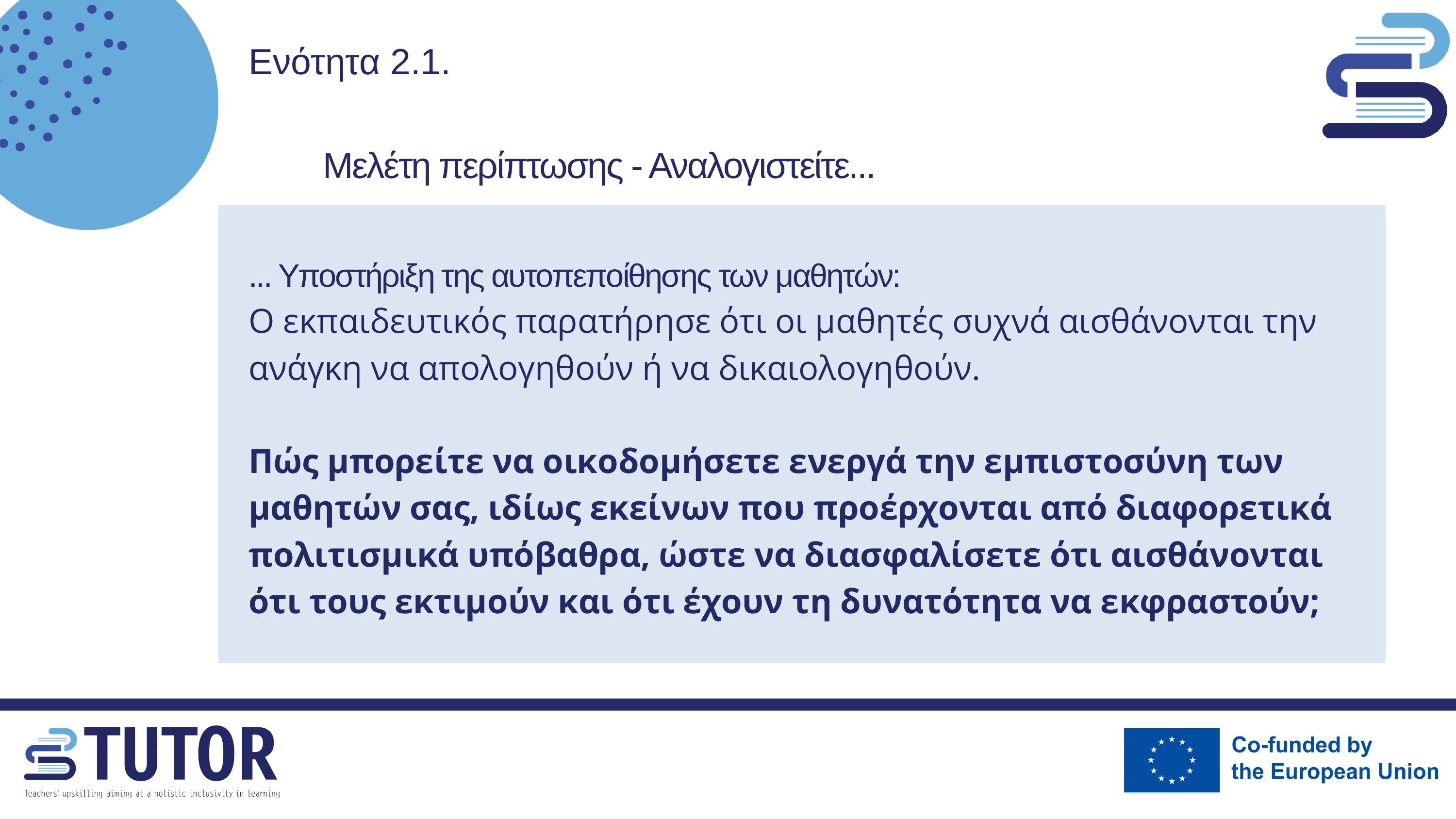

Ενότητα 2.1.
Μελέτη περίπτωσης - Αναλογιστείτε...

... Υποστήριξη της αυτοπεποίθησης των μαθητών:
Ο εκπαιδευτικός παρατήρησε ότι οι μαθητές συχνά αισθάνονται την ανάγκη να απολογηθούν ή να δικαιολογηθούν.

Πώς μπορείτε να οικοδομήσετε ενεργά την εμπιστοσύνη των μαθητών σας, ιδίως εκείνων που προέρχονται από διαφορετικά πολιτισμικά υπόβαθρα, ώστε να διασφαλίσετε ότι αισθάνονται ότι τους εκτιμούν και ότι έχουν τη δυνατότητα να εκφραστούν;